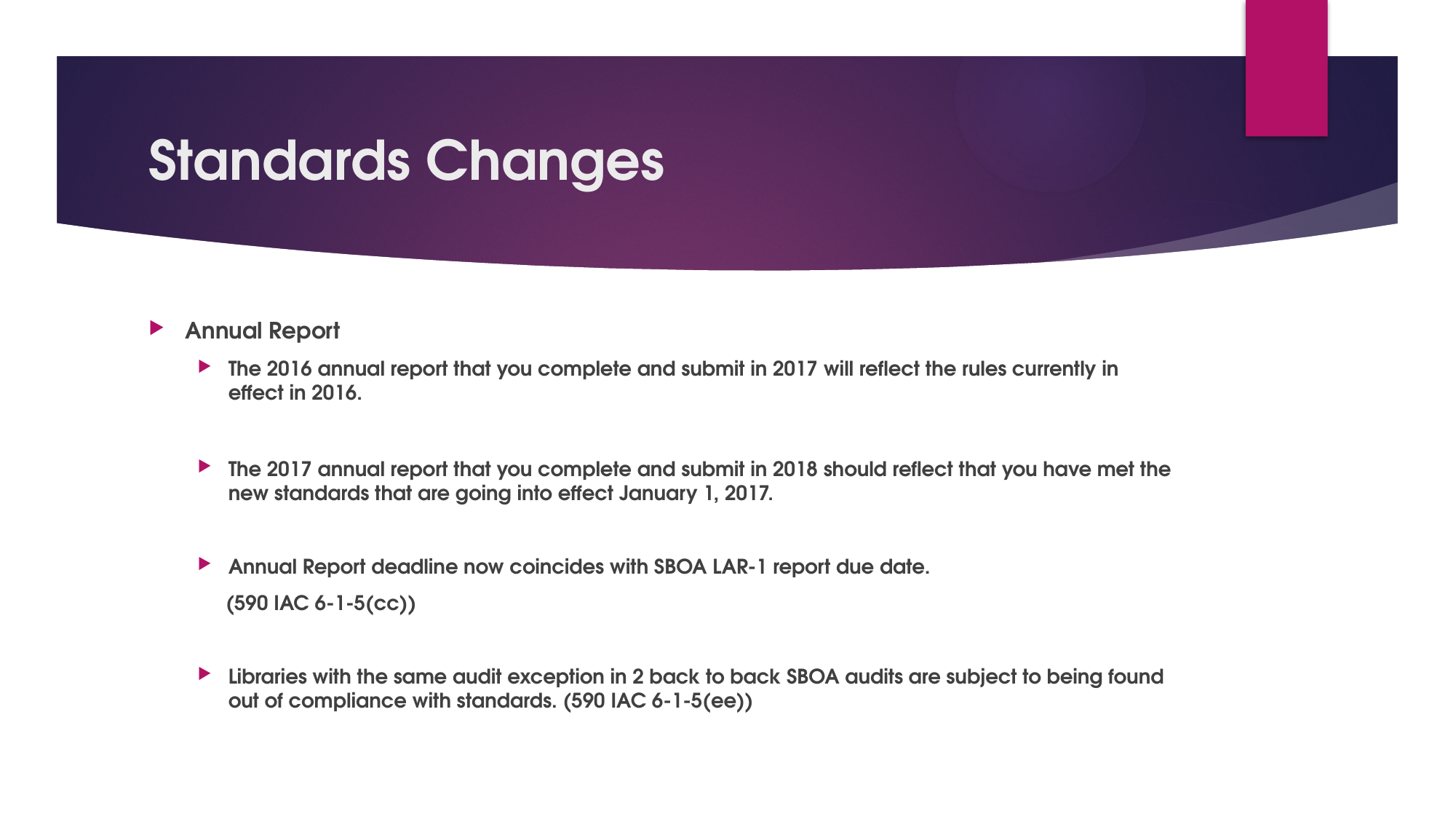

# Standards Changes
Annual Report
The 2016 annual report that you complete and submit in 2017 will reflect the rules currently in effect in 2016.

The 2017 annual report that you complete and submit in 2018 should reflect that you have met the new standards that are going into effect January 1, 2017.

Annual Report deadline now coincides with SBOA LAR-1 report due date.
     (590 IAC 6-1-5(cc))

Libraries with the same audit exception in 2 back to back SBOA audits are subject to being found out of compliance with standards. (590 IAC 6-1-5(ee))